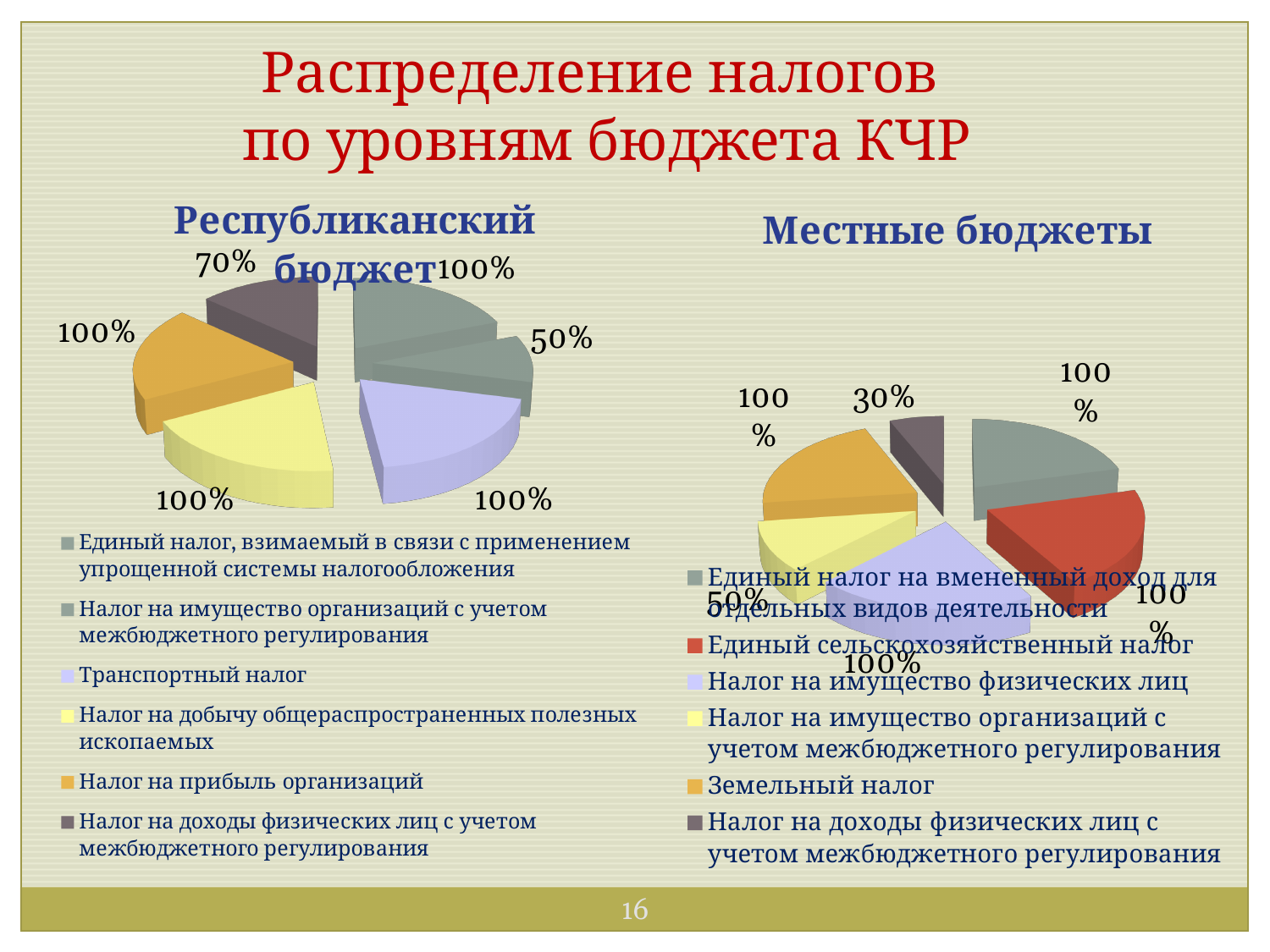

Распределение налогов
по уровням бюджета КЧР

[unsupported chart]

[unsupported chart]

16